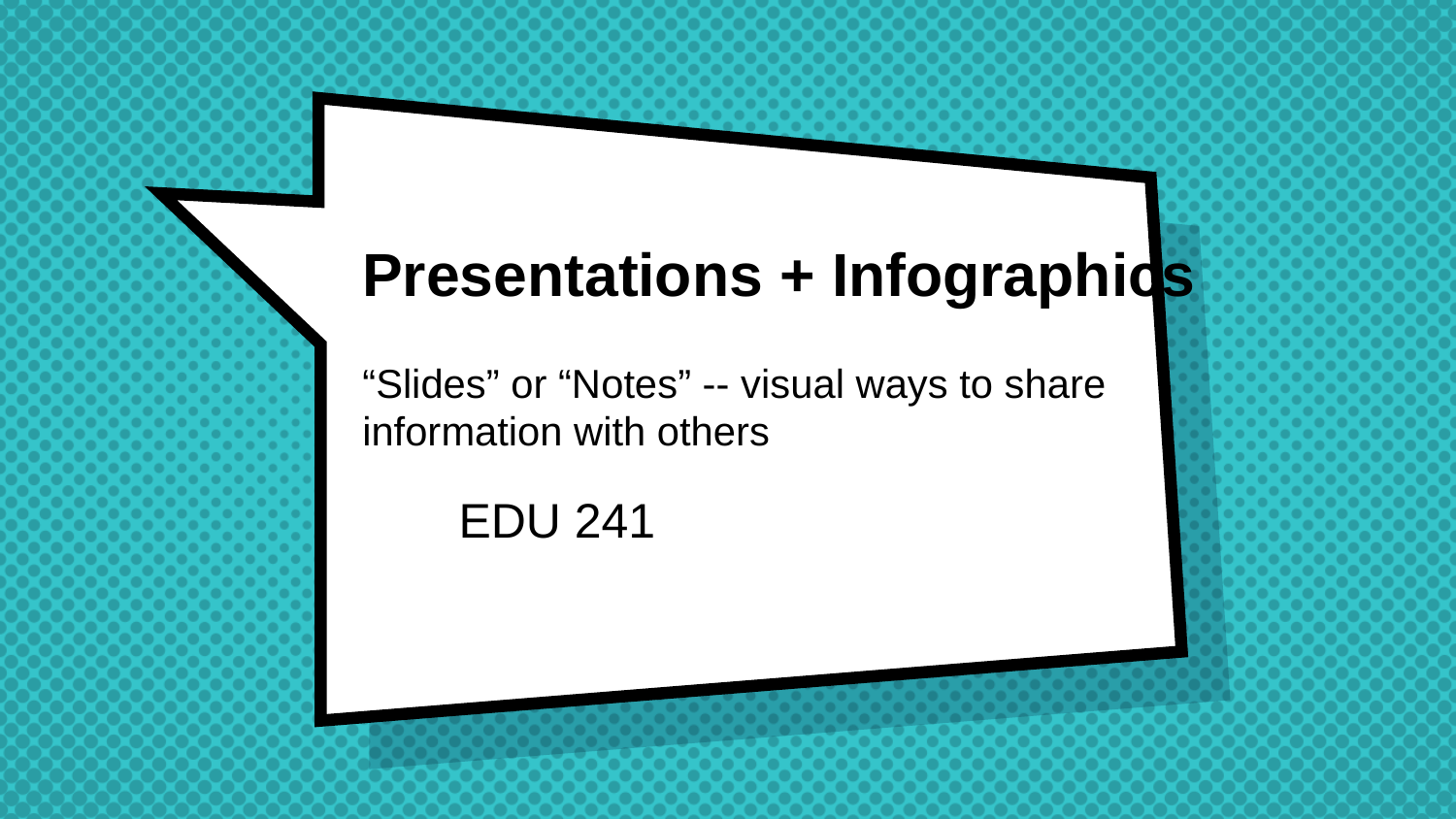

# Presentations + Infographics “Slides” or “Notes” -- visual ways to share information with others
EDU 241